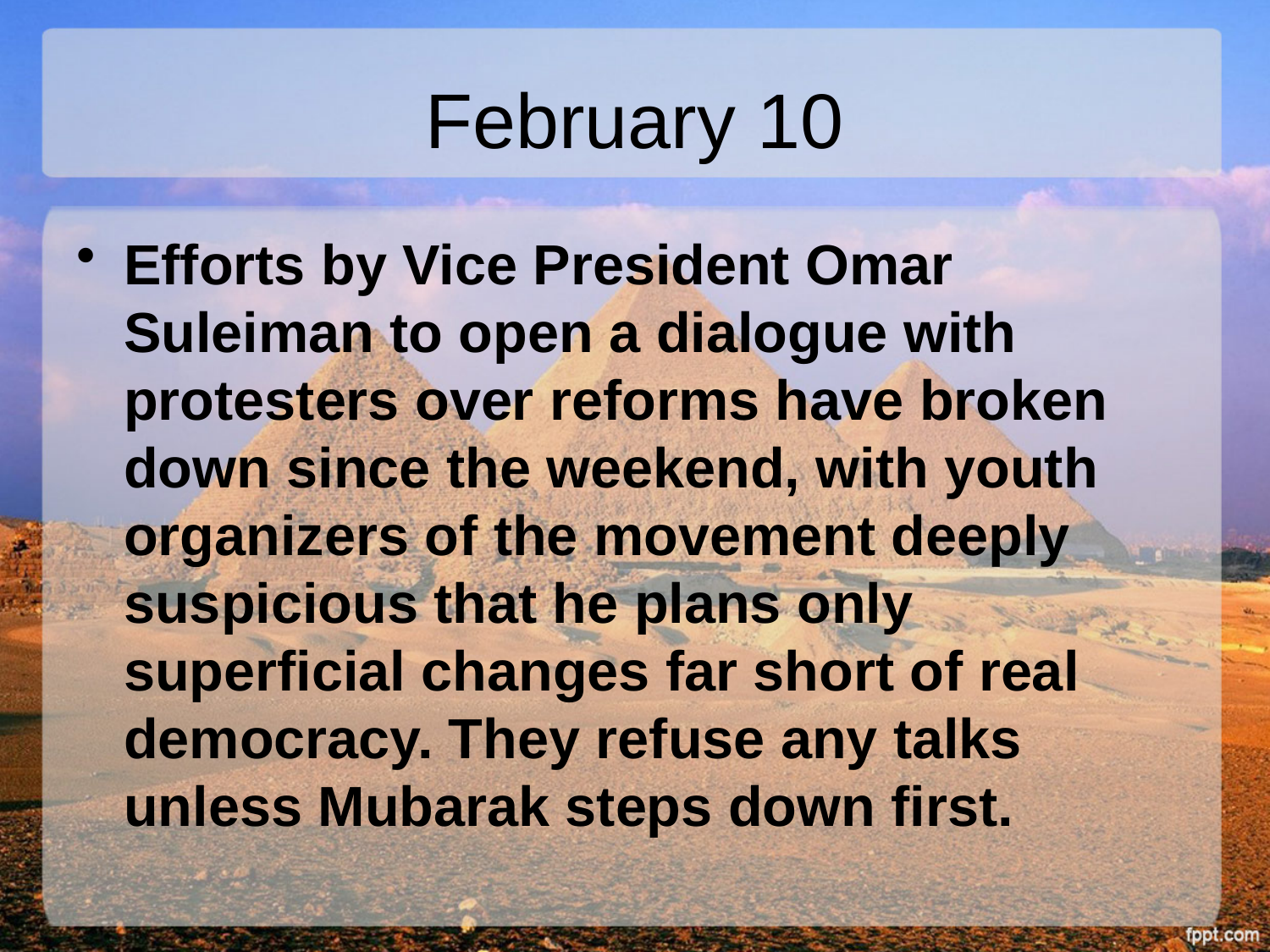

# February 10
Efforts by Vice President Omar Suleiman to open a dialogue with protesters over reforms have broken down since the weekend, with youth organizers of the movement deeply suspicious that he plans only superficial changes far short of real democracy. They refuse any talks unless Mubarak steps down first.